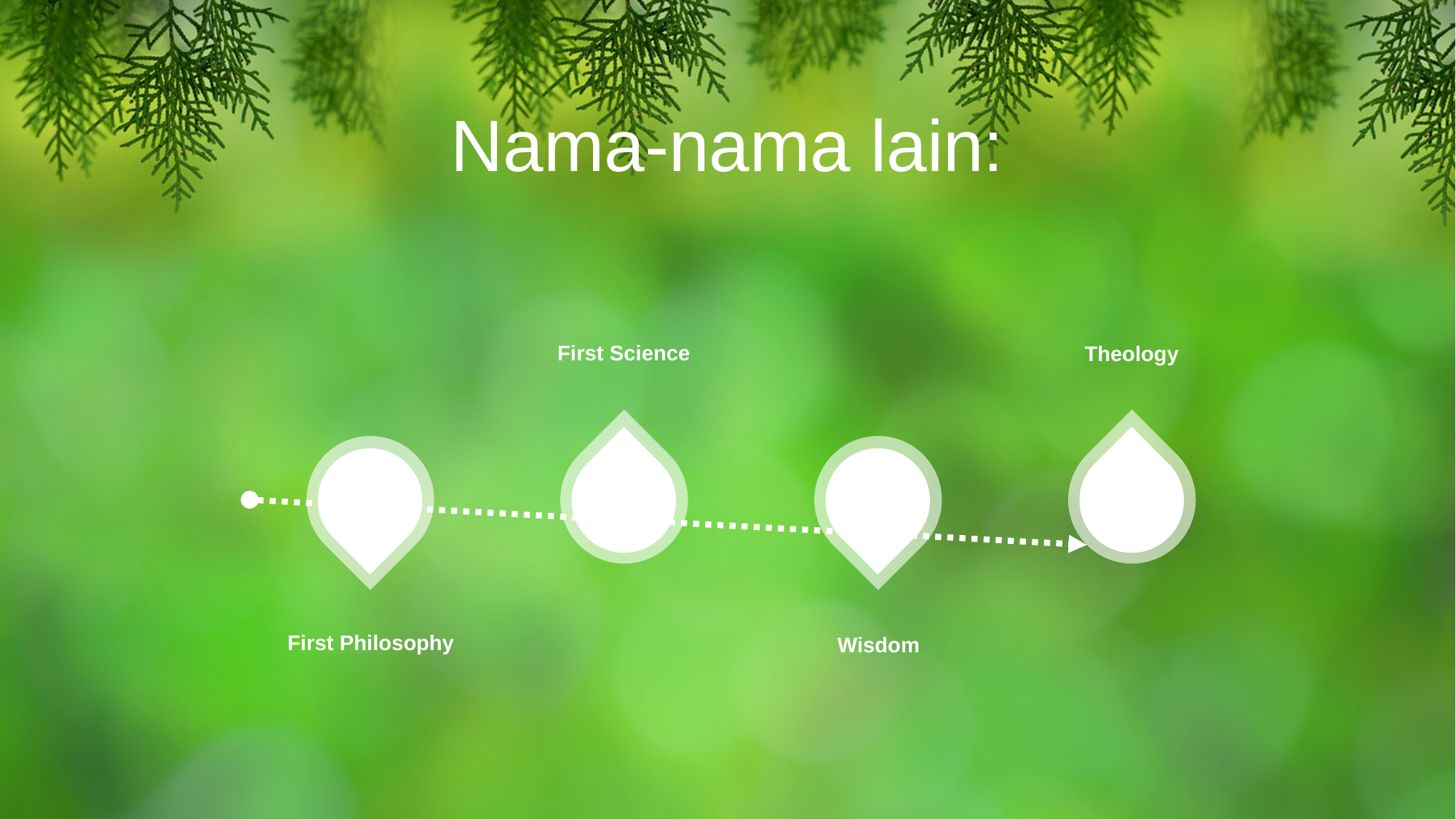

Nama-nama lain:
First Science
Theology

First Philosophy
Wisdom